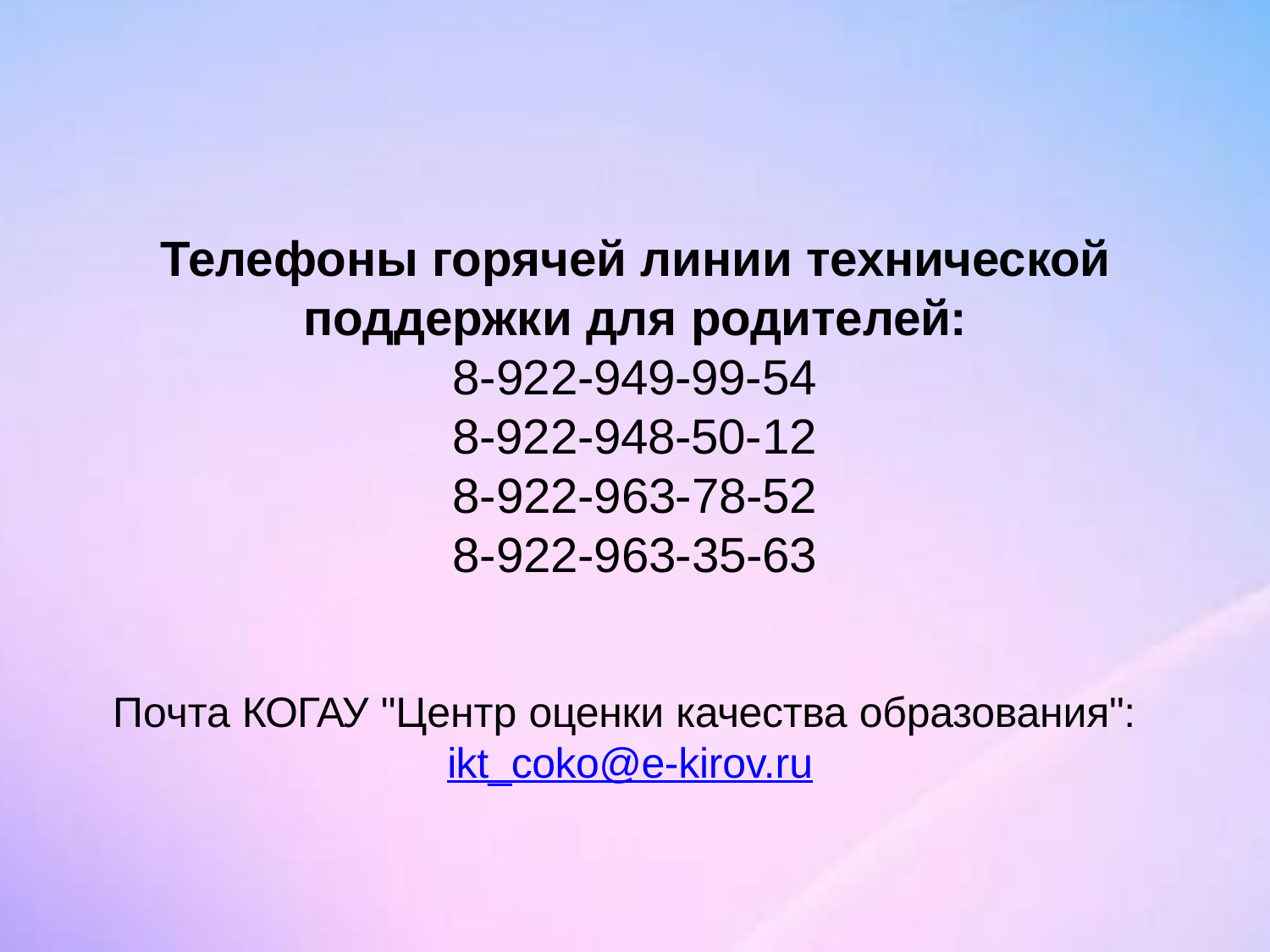

# Телефоны горячей линии технической поддержки для родителей:
8-922-949-99-54
8-922-948-50-12
8-922-963-78-52
8-922-963-35-63

Почта КОГАУ "Центр оценки качества образования": ikt_coko@e-kirov.ru